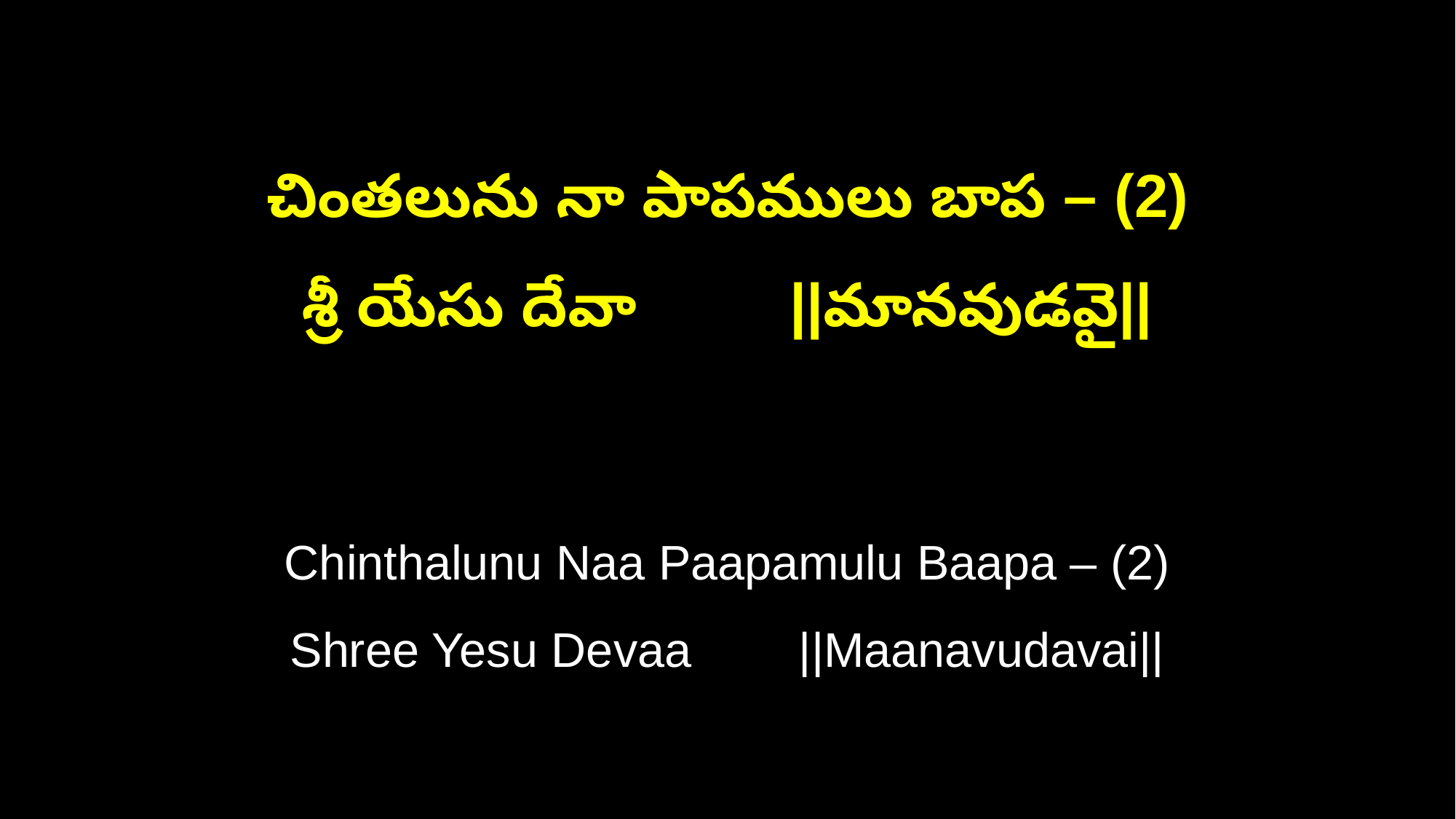

చింతలును నా పాపములు బాప – (2)
శ్రీ యేసు దేవా         ||మానవుడవై||
Chinthalunu Naa Paapamulu Baapa – (2)
Shree Yesu Devaa        ||Maanavudavai||